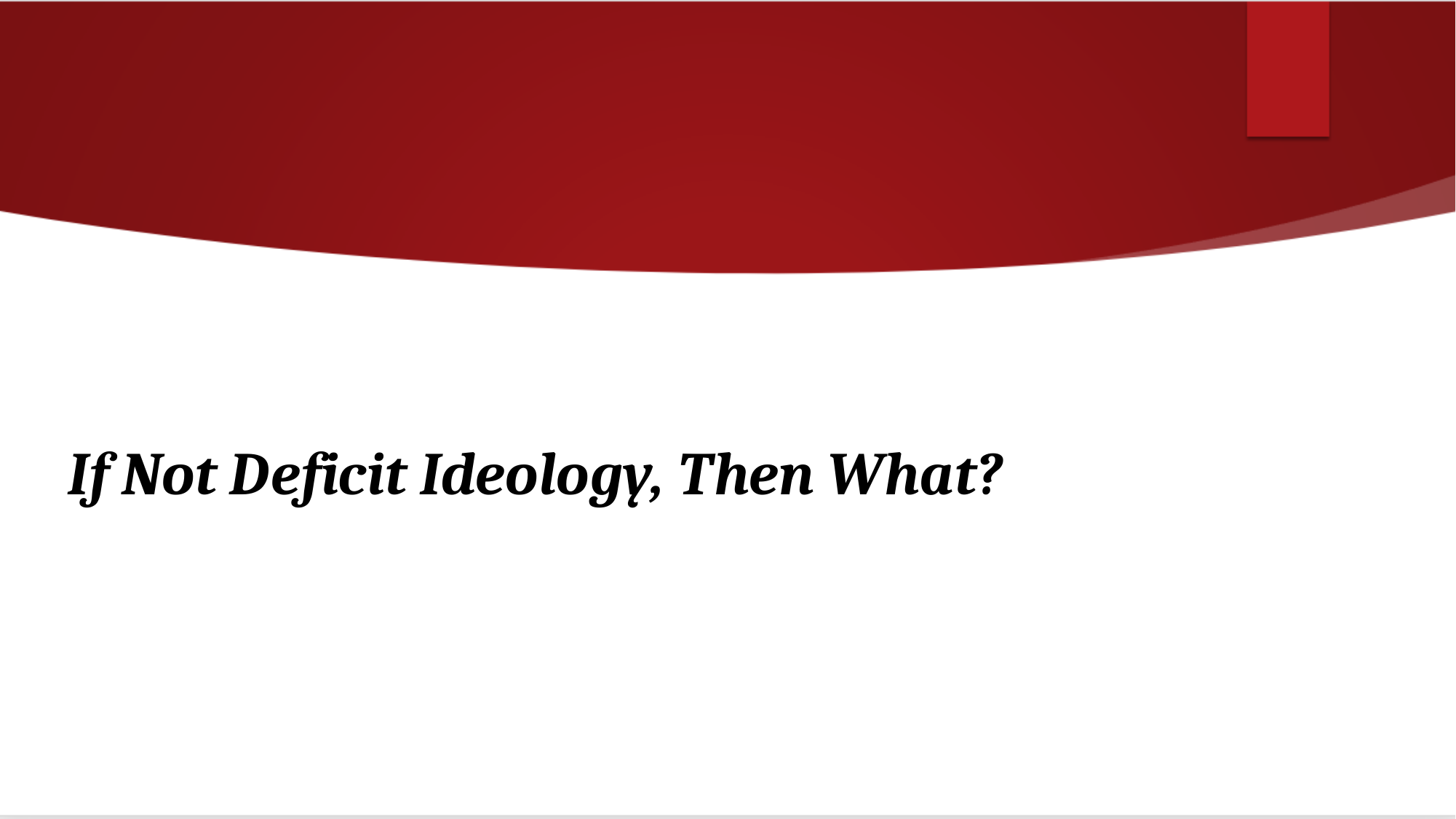

#

If Not Deficit Ideology, Then What?